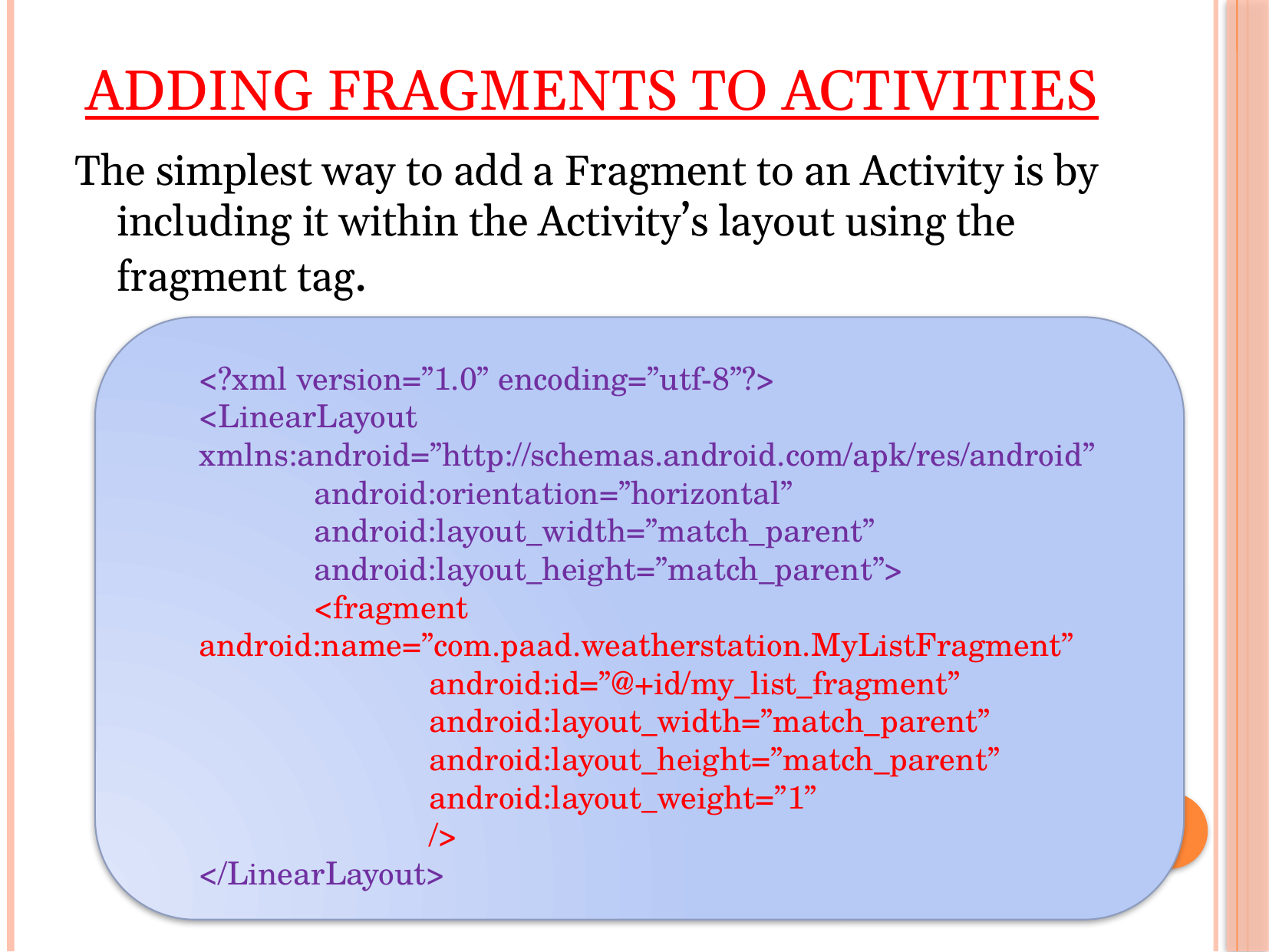

# Adding Fragments to Activities
The simplest way to add a Fragment to an Activity is by including it within the Activity’s layout using the fragment tag.

<?xml version=”1.0” encoding=”utf-8”?>
<LinearLayout xmlns:android=”http://schemas.android.com/apk/res/android”
	android:orientation=”horizontal”
	android:layout_width=”match_parent”
	android:layout_height=”match_parent”>
	<fragment 	android:name=”com.paad.weatherstation.MyListFragment”
		android:id=”@+id/my_list_fragment”
		android:layout_width=”match_parent”
		android:layout_height=”match_parent”
		android:layout_weight=”1”
		/>
</LinearLayout>